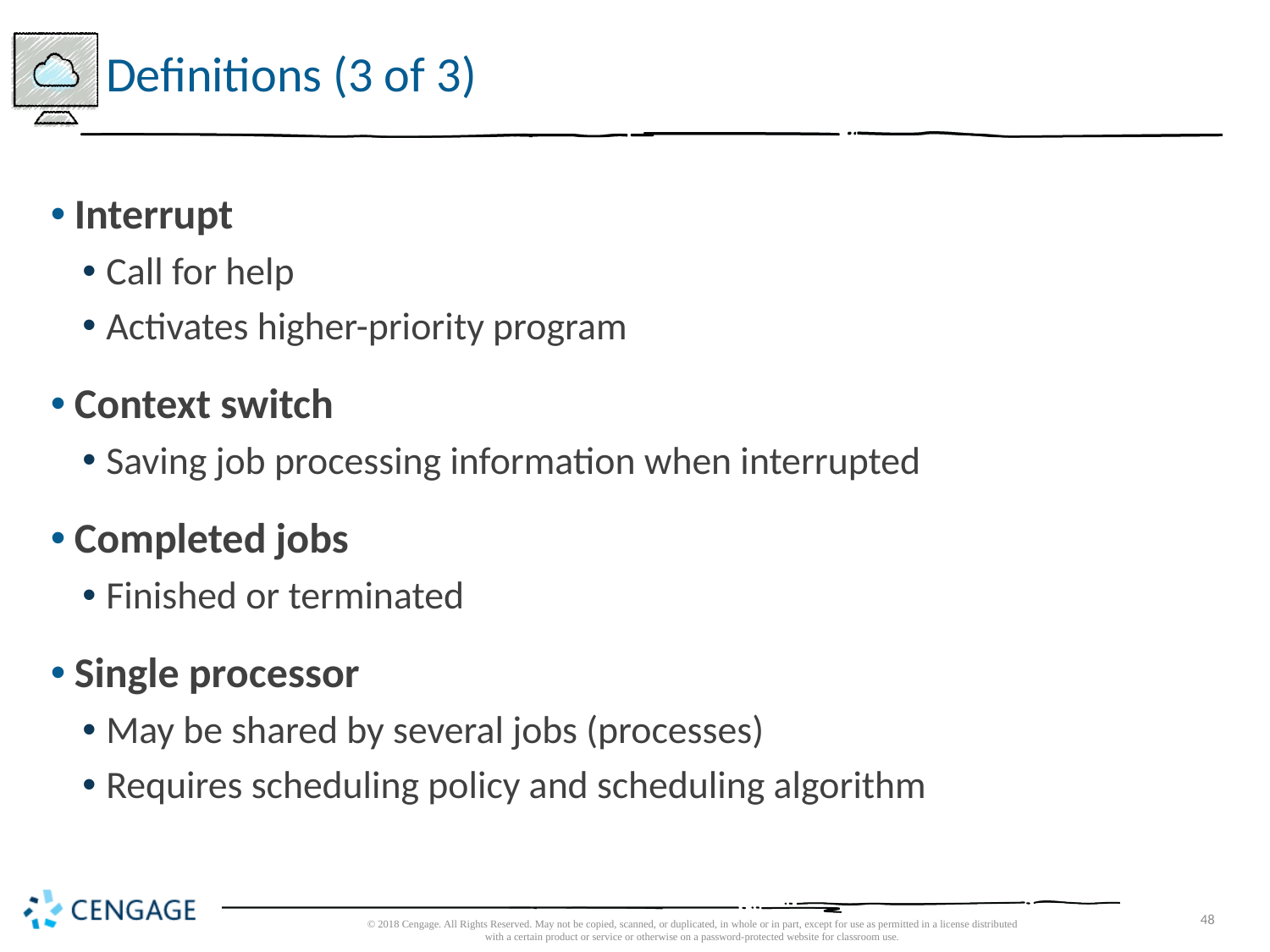

# Definitions (3 of 3)
Interrupt
Call for help
Activates higher-priority program
Context switch
Saving job processing information when interrupted
Completed jobs
Finished or terminated
Single processor
May be shared by several jobs (processes)
Requires scheduling policy and scheduling algorithm
© 2018 Cengage. All Rights Reserved. May not be copied, scanned, or duplicated, in whole or in part, except for use as permitted in a license distributed with a certain product or service or otherwise on a password-protected website for classroom use.